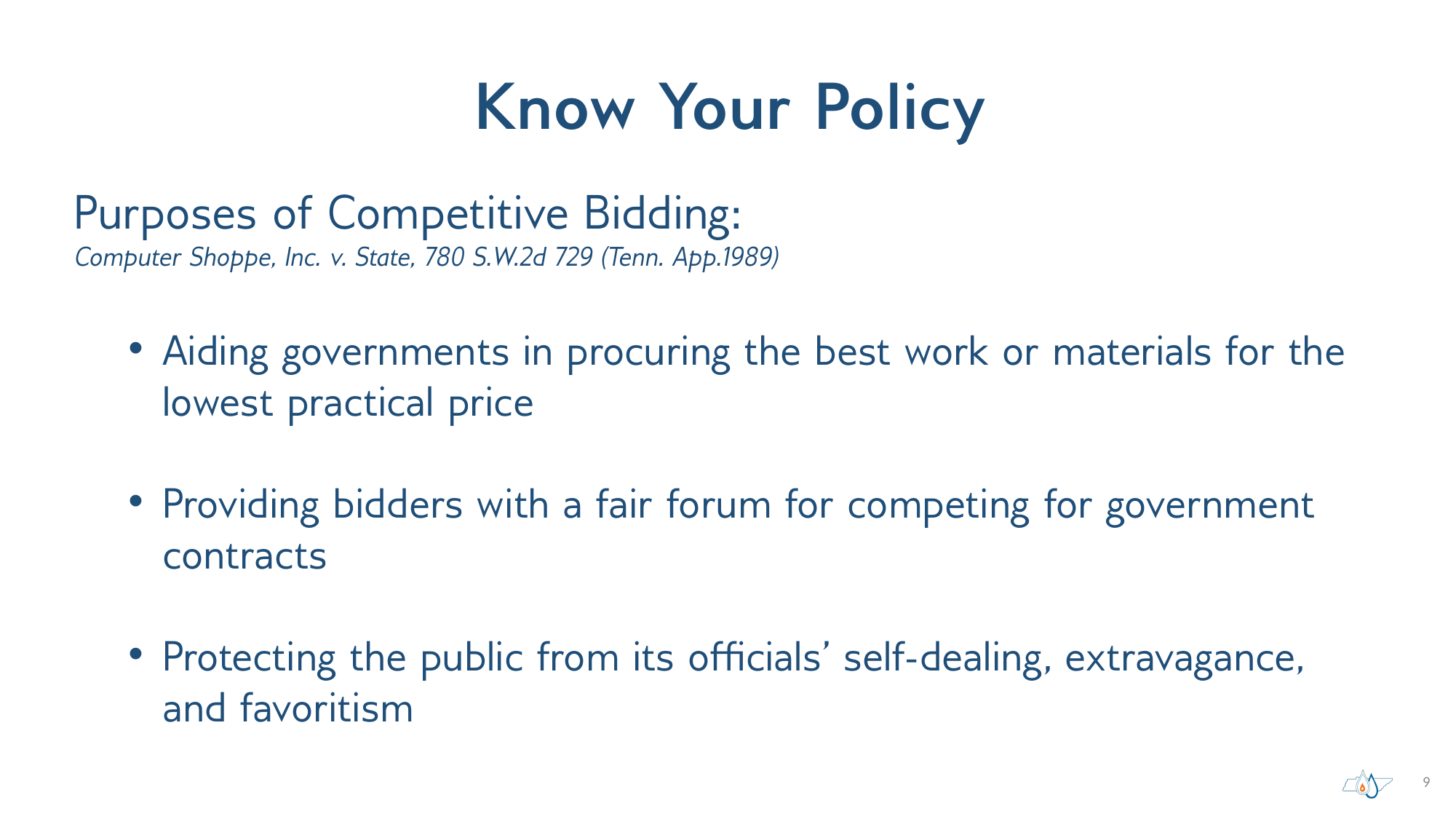

# Know Your Policy
Purposes of Competitive Bidding:
Computer Shoppe, Inc. v. State, 780 S.W.2d 729 (Tenn. App.1989)

Aiding governments in procuring the best work or materials for the lowest practical price

Providing bidders with a fair forum for competing for government contracts

Protecting the public from its officials’ self-dealing, extravagance, and favoritism
9